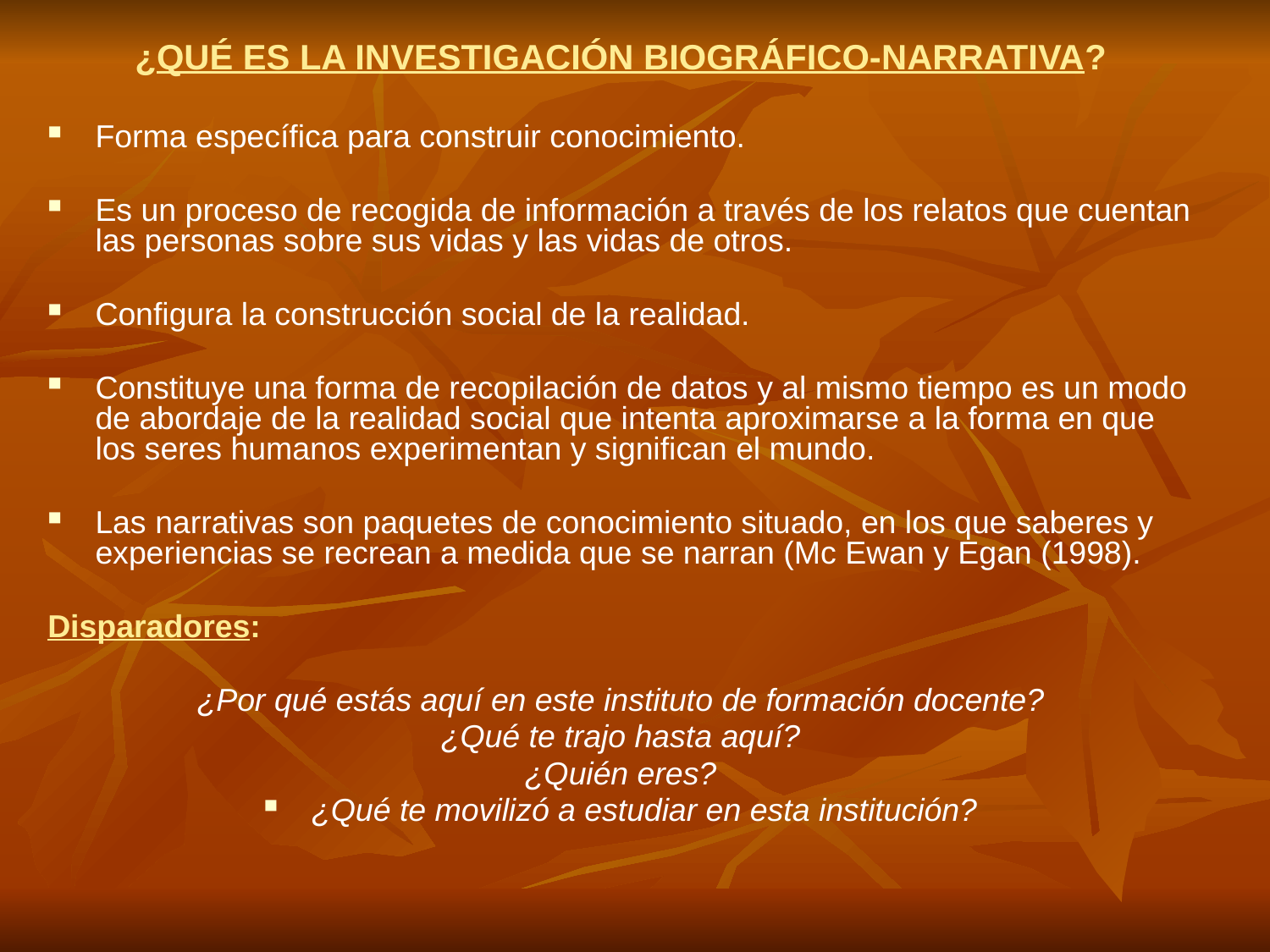

¿QUÉ ES LA INVESTIGACIÓN BIOGRÁFICO-NARRATIVA?

Forma específica para construir conocimiento.

Es un proceso de recogida de información a través de los relatos que cuentan las personas sobre sus vidas y las vidas de otros.

Configura la construcción social de la realidad.

Constituye una forma de recopilación de datos y al mismo tiempo es un modo de abordaje de la realidad social que intenta aproximarse a la forma en que los seres humanos experimentan y significan el mundo.

Las narrativas son paquetes de conocimiento situado, en los que saberes y experiencias se recrean a medida que se narran (Mc Ewan y Egan (1998).

Disparadores:

¿Por qué estás aquí en este instituto de formación docente?
¿Qué te trajo hasta aquí?
¿Quién eres?
¿Qué te movilizó a estudiar en esta institución?